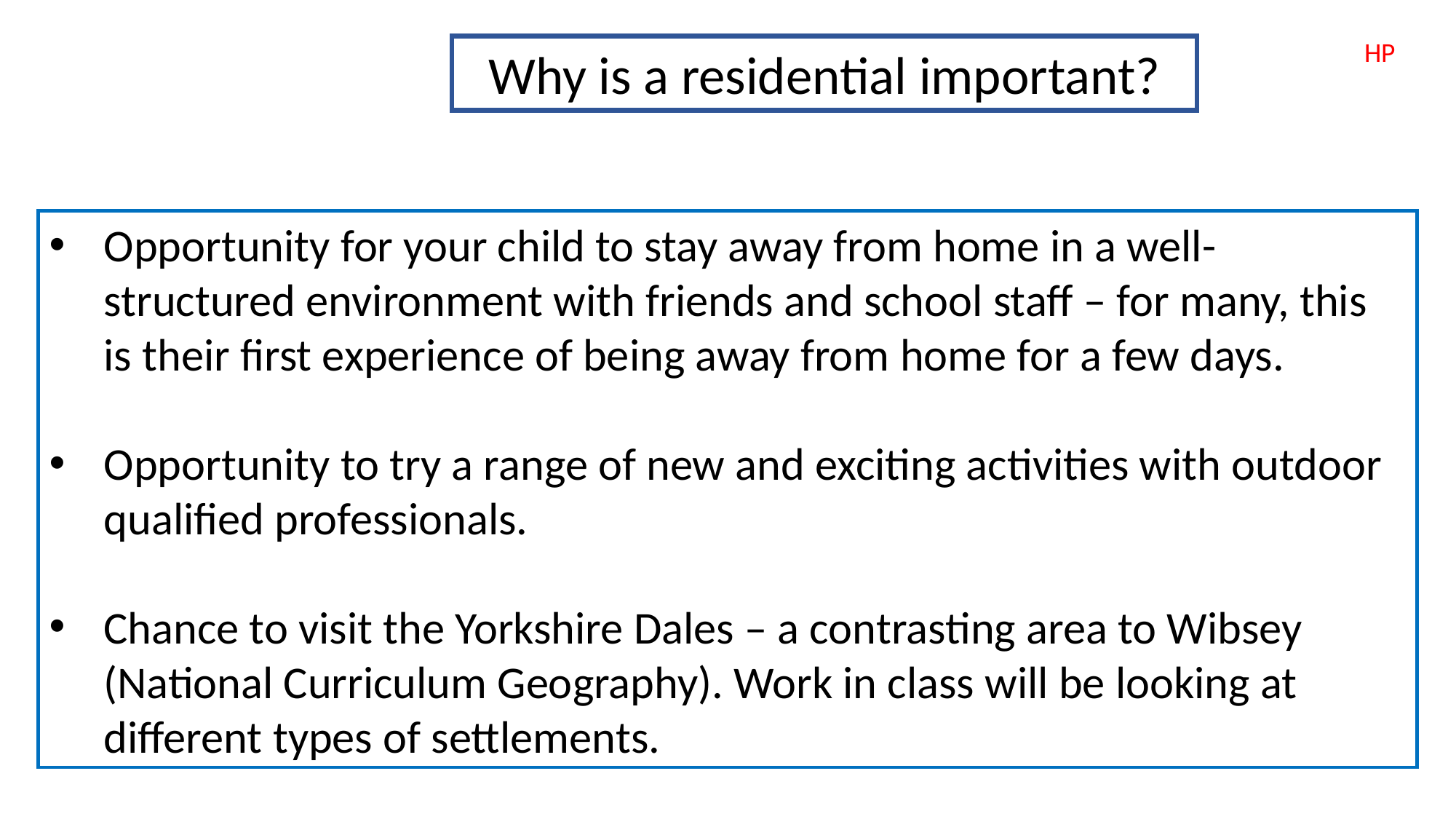

HP
Why is a residential important?
Opportunity for your child to stay away from home in a well-structured environment with friends and school staff – for many, this is their first experience of being away from home for a few days.

Opportunity to try a range of new and exciting activities with outdoor qualified professionals.

Chance to visit the Yorkshire Dales – a contrasting area to Wibsey (National Curriculum Geography). Work in class will be looking at different types of settlements.